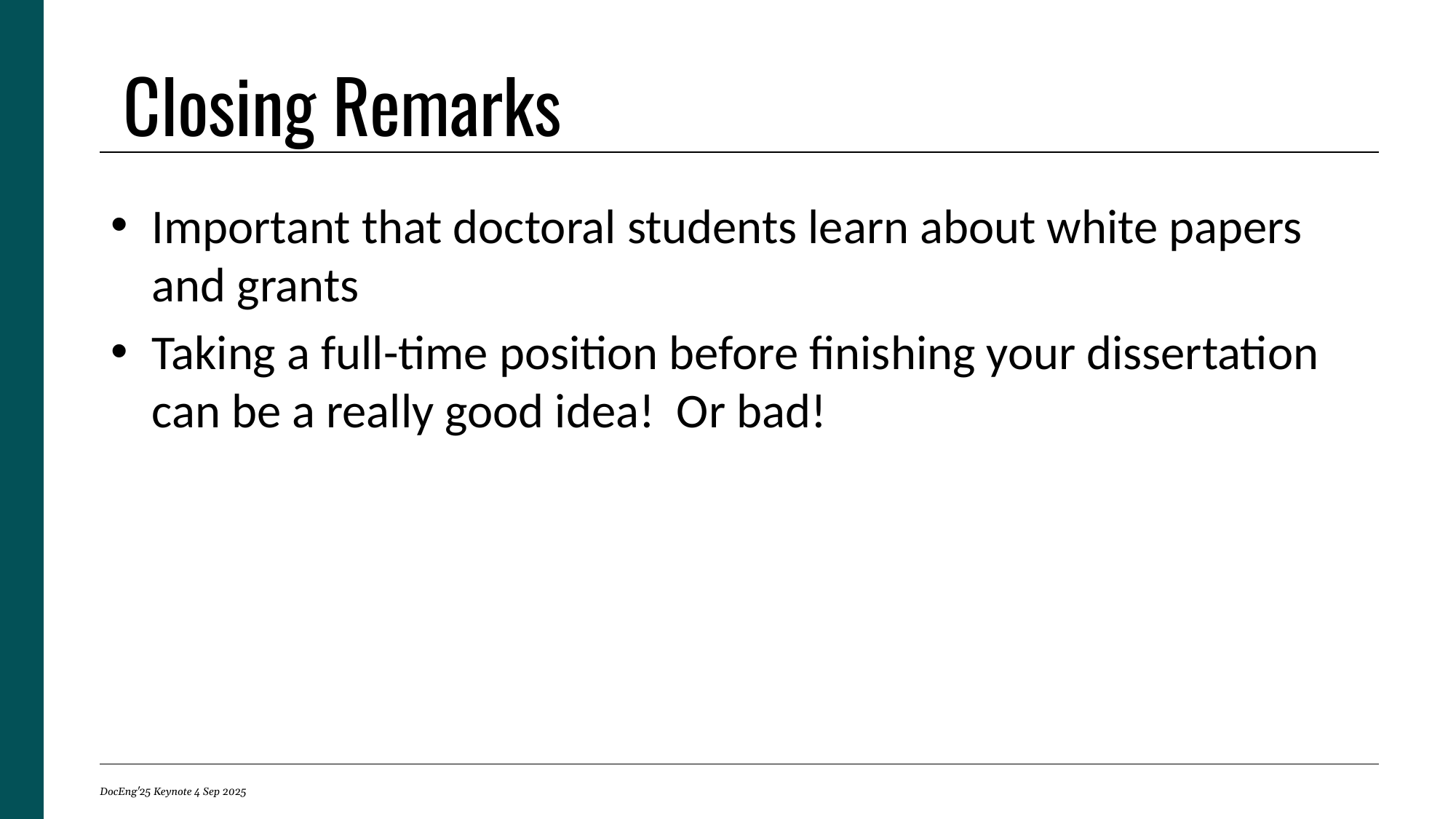

Closing Remarks
Important that doctoral students learn about white papers and grants
Taking a full-time position before finishing your dissertation can be a really good idea!  Or bad!

DocEng'25 Keynote 4 Sep 2025